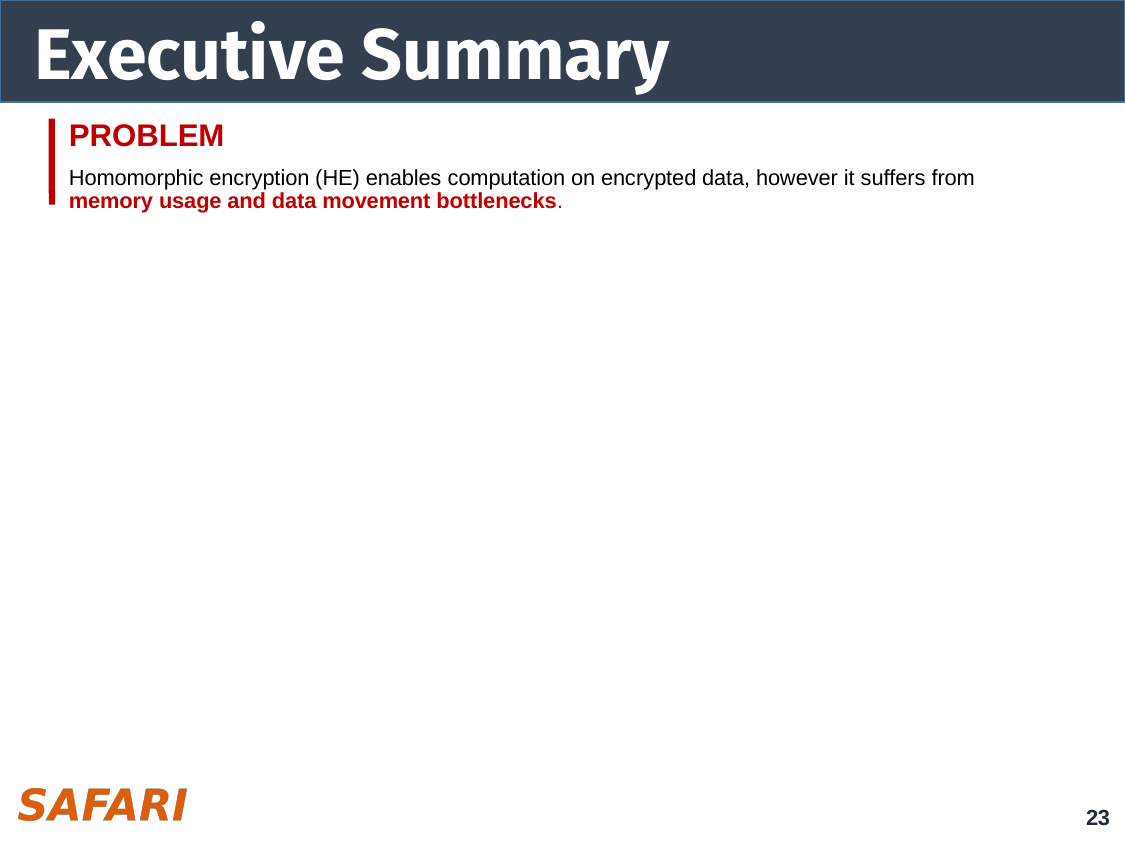

# Executive Summary
PROBLEM
Homomorphic encryption (HE) enables computation on encrypted data, however it suffers from memory usage and data movement bottlenecks.
23